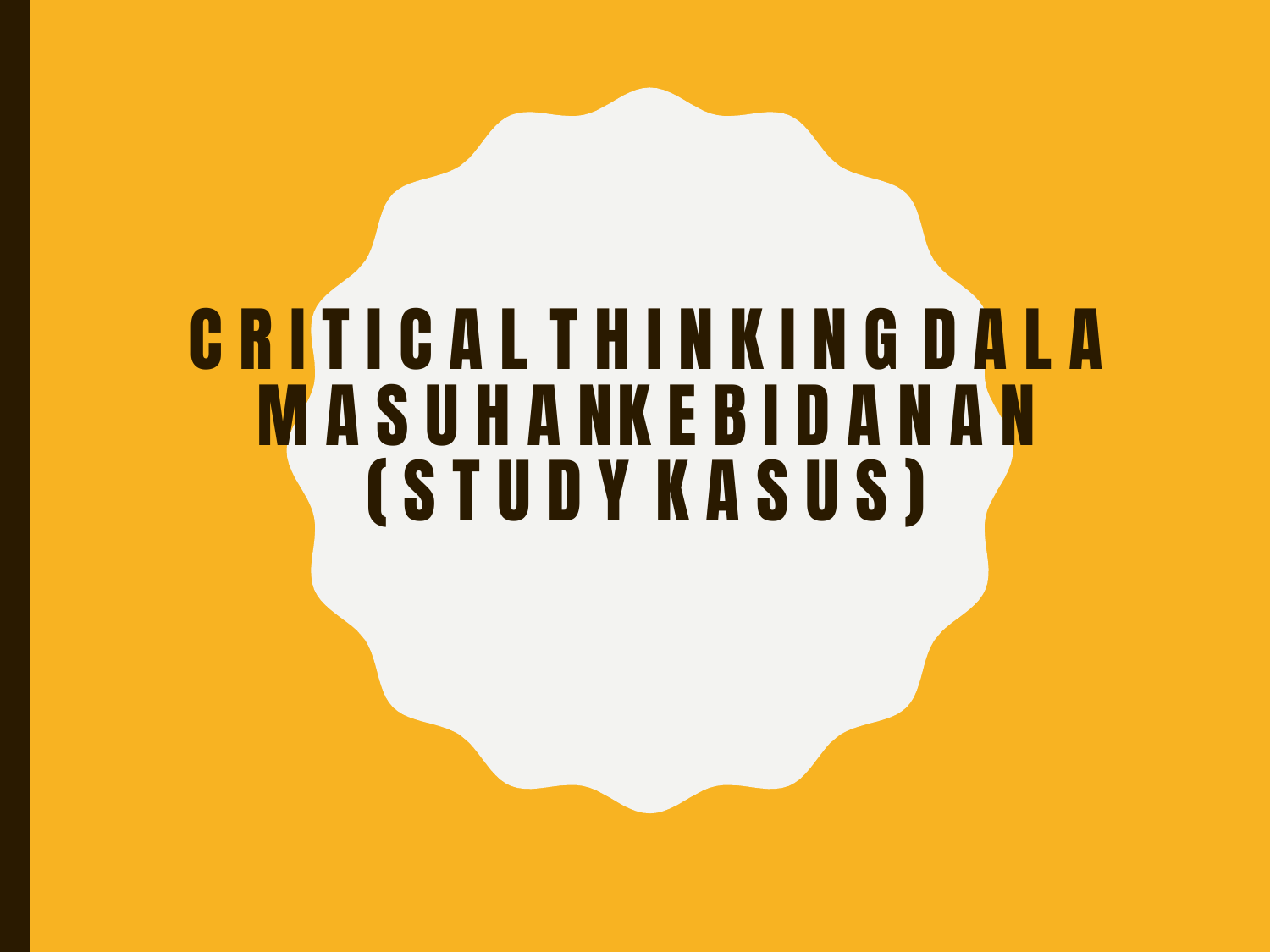

# C R I T I C A L	T H I N K I N G	D A L A M A S U H A N	K E B I D A N A N
( S T U D Y	K A S U S )